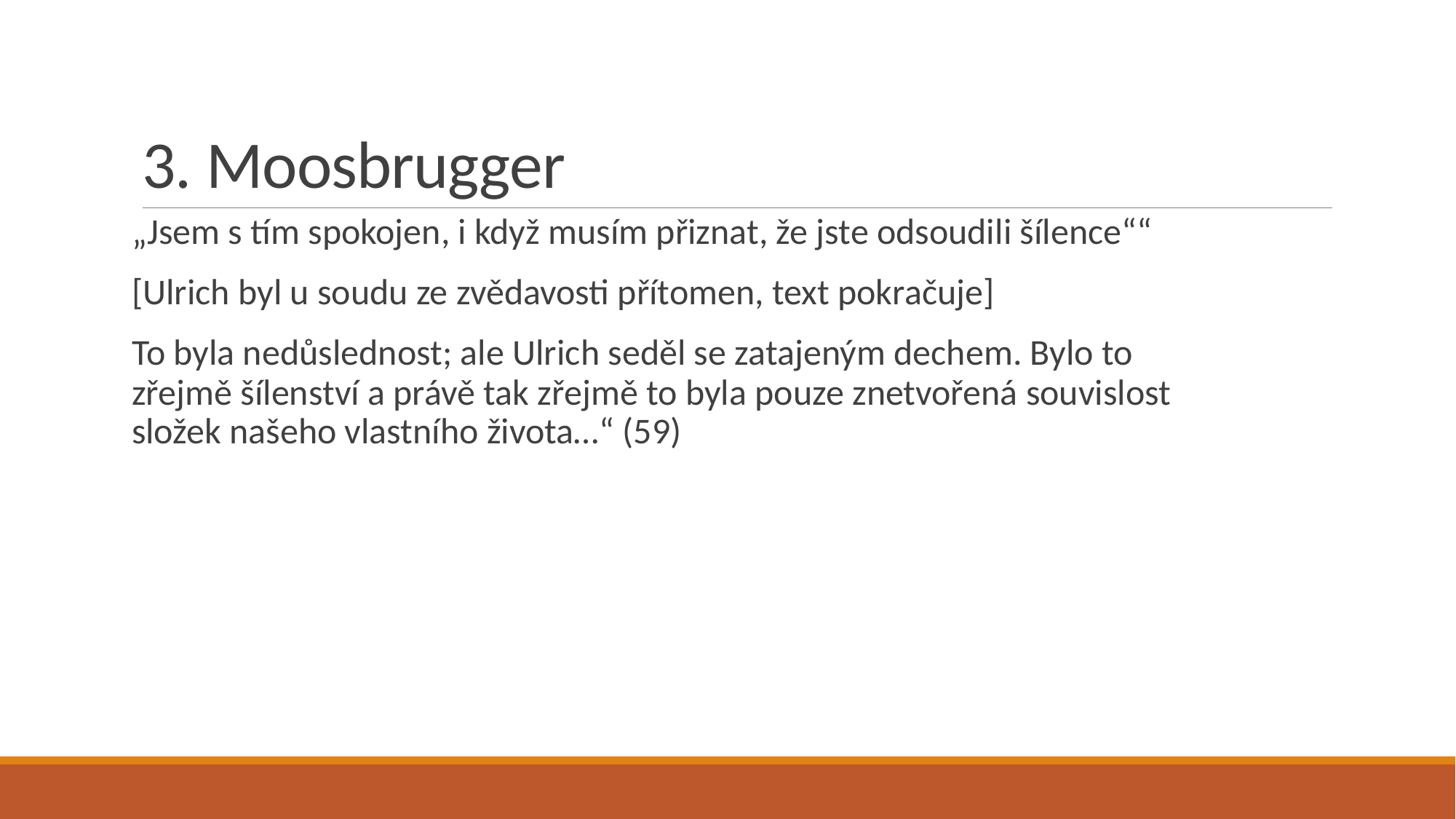

# 3. Moosbrugger
„Jsem s tím spokojen, i když musím přiznat, že jste odsoudili šílence““
[Ulrich byl u soudu ze zvědavosti přítomen, text pokračuje]
To byla nedůslednost; ale Ulrich seděl se zatajeným dechem. Bylo to zřejmě šílenství a právě tak zřejmě to byla pouze znetvořená souvislost složek našeho vlastního života…“ (59)